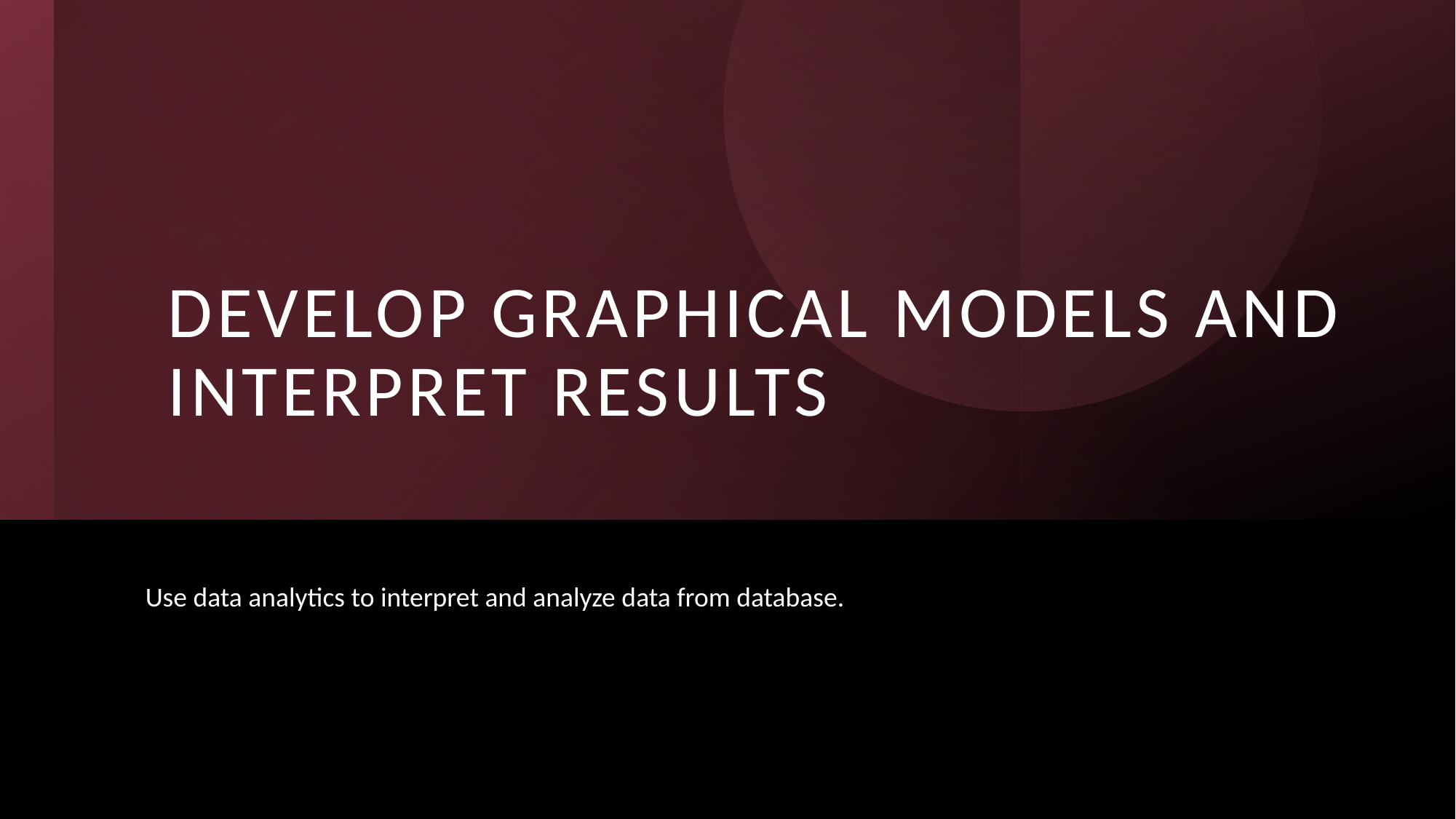

# Develop graphical models and interpret results
Use data analytics to interpret and analyze data from database.